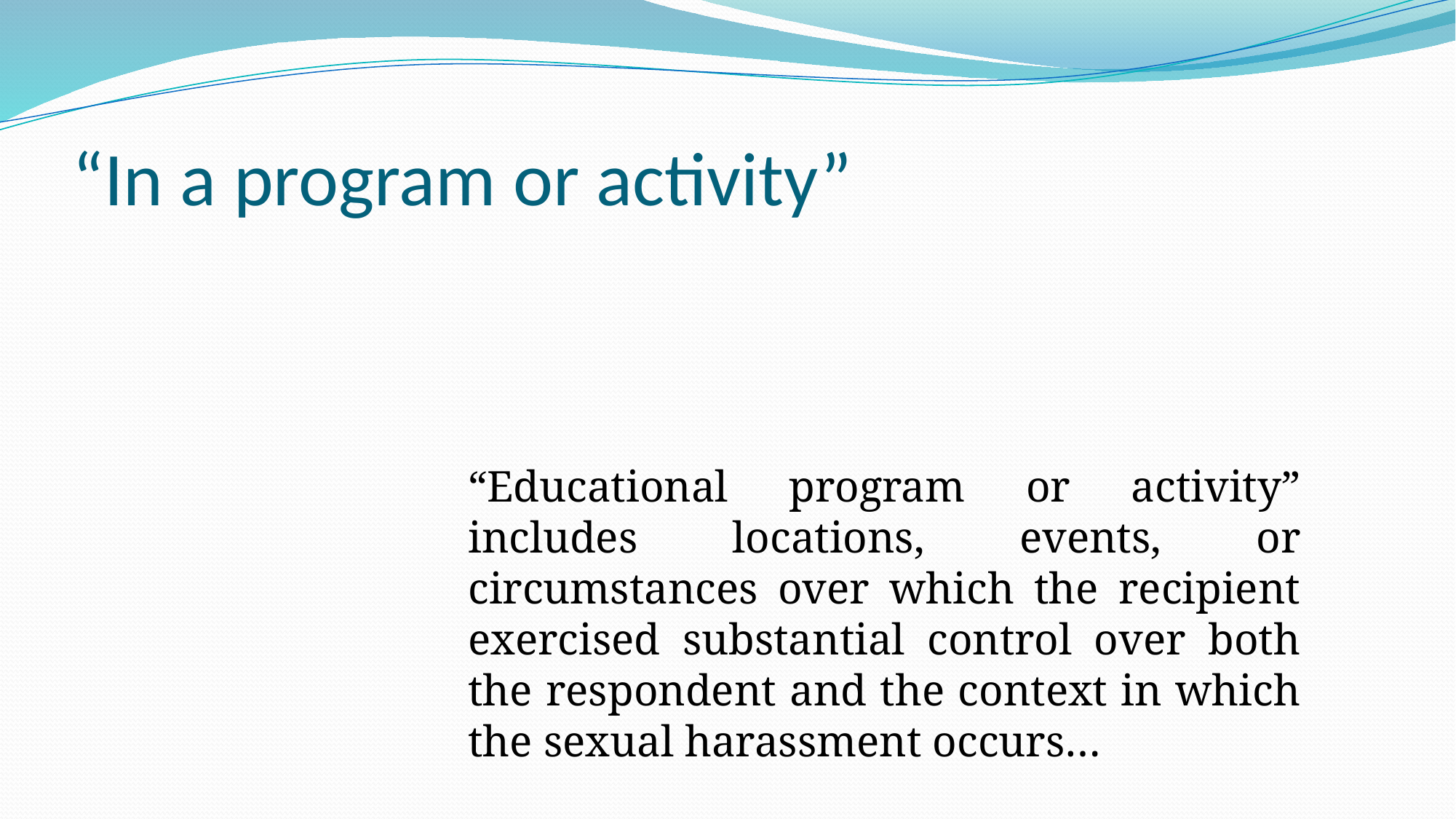

# “In a program or activity”
“Educational program or activity” includes locations, events, or circumstances over which the recipient exercised substantial control over both the respondent and the context in which the sexual harassment occurs…